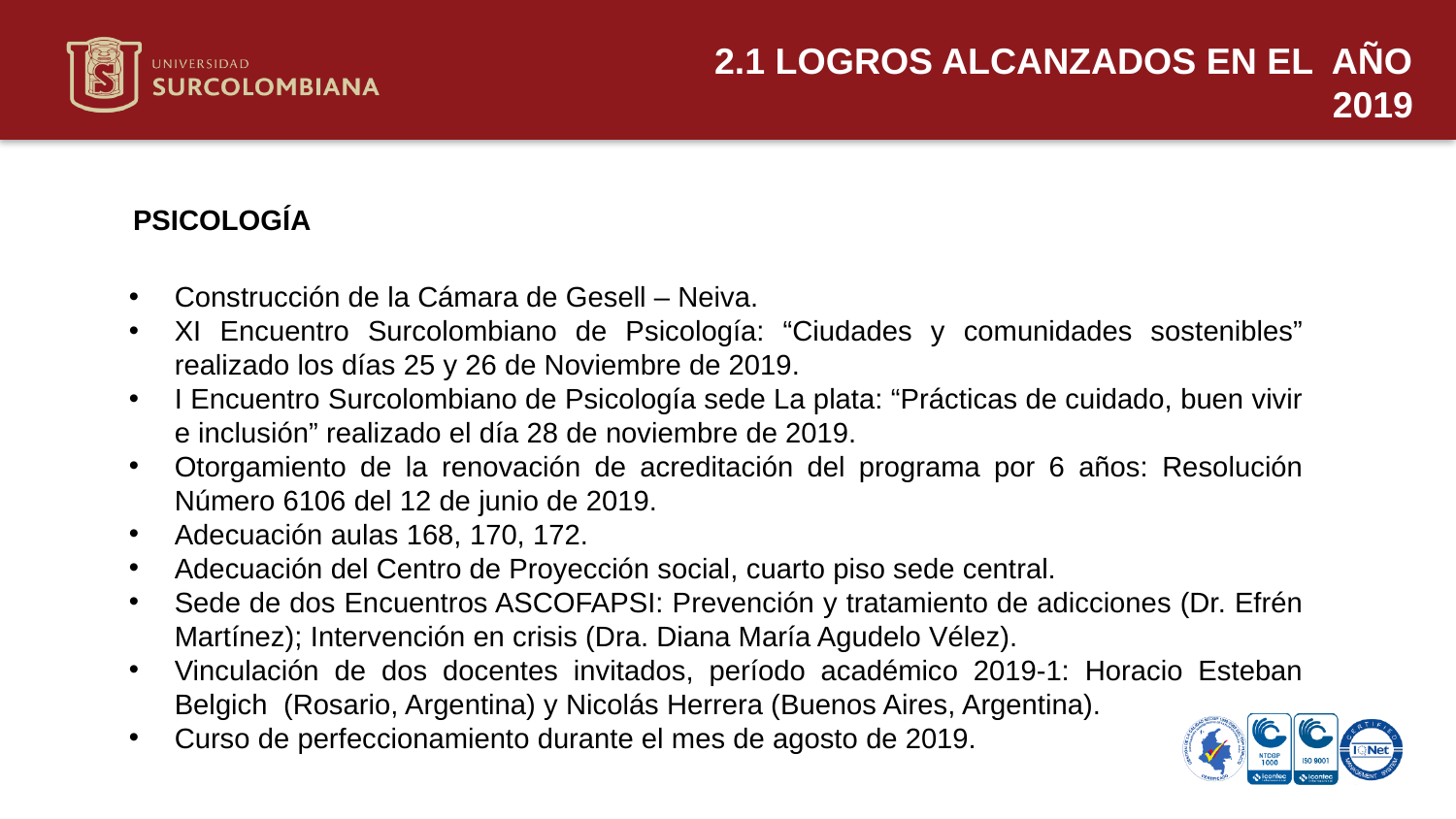

2.1 LOGROS ALCANZADOS EN EL  AÑO 2019
PSICOLOGÍA
Construcción de la Cámara de Gesell – Neiva.
XI Encuentro Surcolombiano de Psicología: “Ciudades y comunidades sostenibles” realizado los días 25 y 26 de Noviembre de 2019.
I Encuentro Surcolombiano de Psicología sede La plata: “Prácticas de cuidado, buen vivir e inclusión” realizado el día 28 de noviembre de 2019.
Otorgamiento de la renovación de acreditación del programa por 6 años: Resolución Número 6106 del 12 de junio de 2019.
Adecuación aulas 168, 170, 172.
Adecuación del Centro de Proyección social, cuarto piso sede central.
Sede de dos Encuentros ASCOFAPSI: Prevención y tratamiento de adicciones (Dr. Efrén Martínez); Intervención en crisis (Dra. Diana María Agudelo Vélez).
Vinculación de dos docentes invitados, período académico 2019-1: Horacio Esteban Belgich  (Rosario, Argentina) y Nicolás Herrera (Buenos Aires, Argentina).
Curso de perfeccionamiento durante el mes de agosto de 2019.
Neiva  19 de marzo de 2020